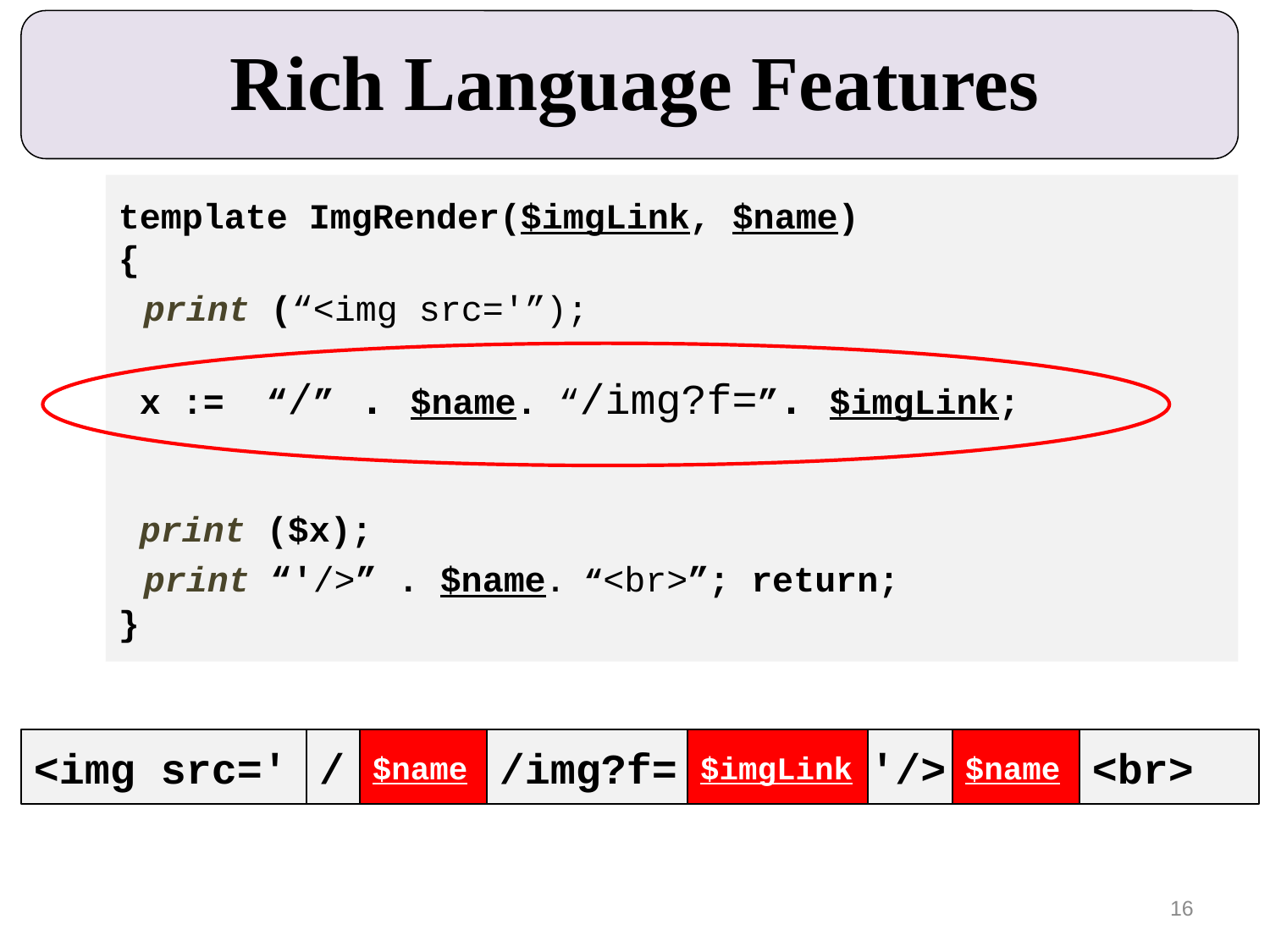

# Rich Language Features

template ImgRender($imgLink, $name)
{
 print (“<img src='”);

 x :=  “/” . $name. “/img?f=”. $imgLink;

 print ($x);
 print “'/>” . $name. “<br>”; return;
}

<img src='
/
$name
/img?f=
$imgLink
'/>
$name
<br>
16